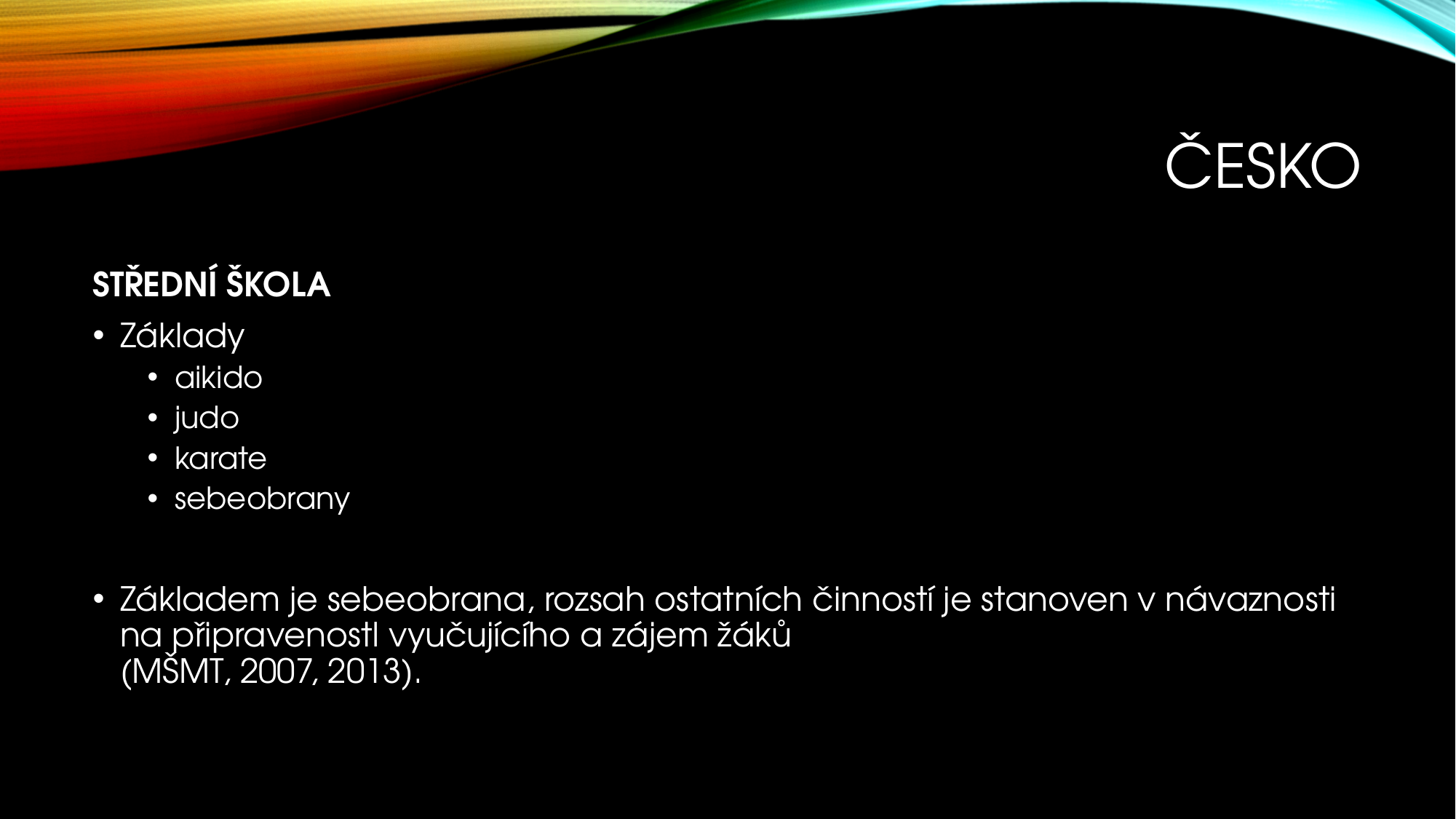

# česko
STŘEDNÍ ŠKOLA​
Základy ​
aikido​
judo​
karate​
sebeobrany​
​
Základem je sebeobrana, rozsah ostatních činností je stanoven v návaznosti na připravenostI vyučujícího a zájem žáků ​
(MŠMT, 2007, 2013).​